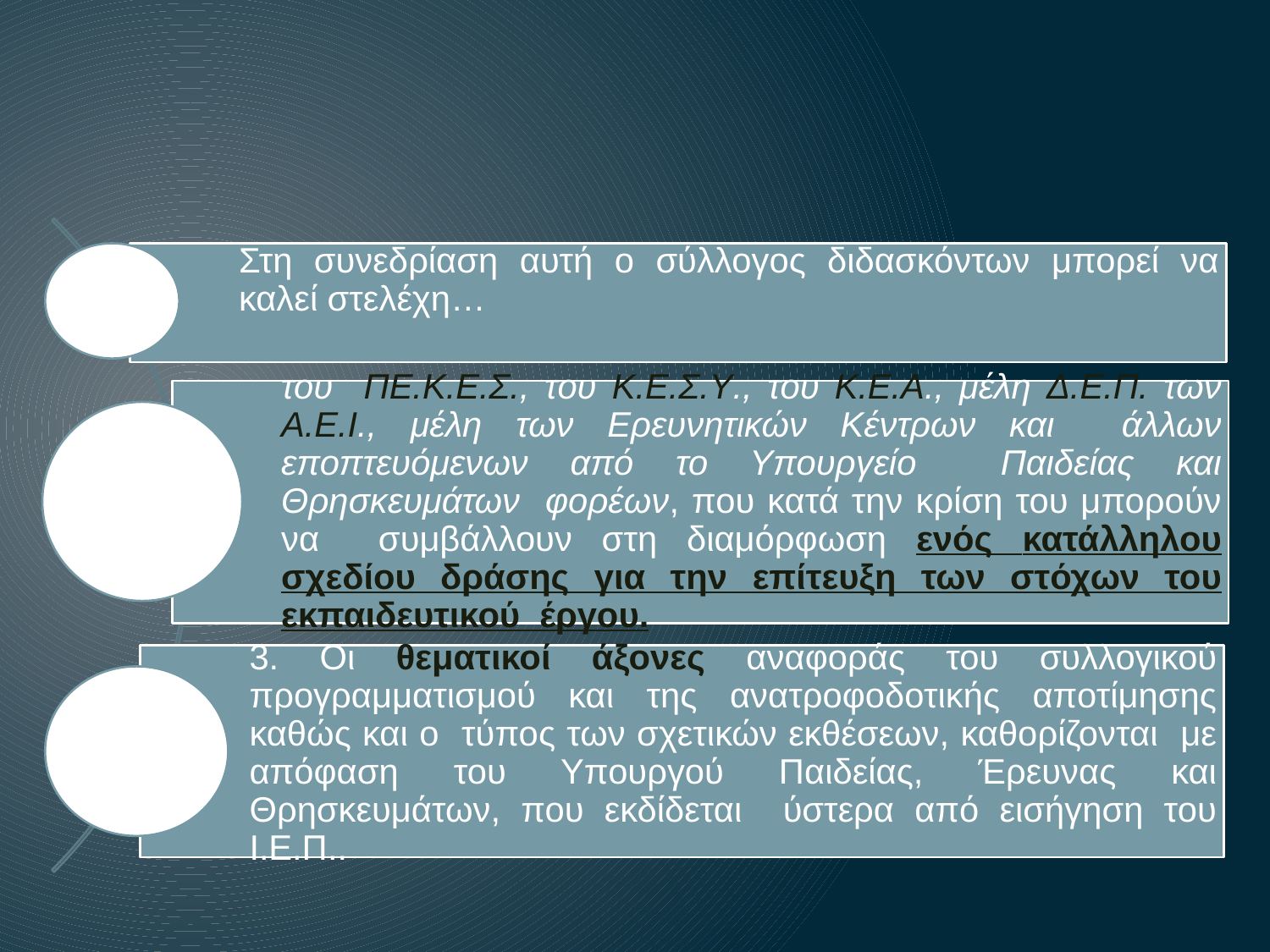

#
Στη συνεδρίαση αυτή ο σύλλογος διδασκόντων μπορεί να καλεί στελέχη…

του  ΠΕ.Κ.Ε.Σ., του Κ.Ε.Σ.Υ., του Κ.Ε.Α., μέλη Δ.Ε.Π. των Α.Ε.Ι., μέλη των Ερευνητικών Κέντρων και  άλλων εποπτευόμενων από το Υπουργείο  Παιδείας και Θρησκευμάτων  φορέων, που κατά την κρίση του μπορούν να  συμβάλλουν στη διαμόρφωση ενός κατάλληλου σχεδίου δράσης για την επίτευξη των στόχων του εκπαιδευτικού  έργου.

3. Οι θεματικοί άξονες αναφοράς του συλλογικού προγραμματισμού και της ανατροφοδοτικής αποτίμησης καθώς και ο  τύπος των σχετικών εκθέσεων, καθορίζονται  με απόφαση του Υπουργού Παιδείας, Έρευνας και Θρησκευμάτων, που εκδίδεται  ύστερα από εισήγηση του Ι.Ε.Π..